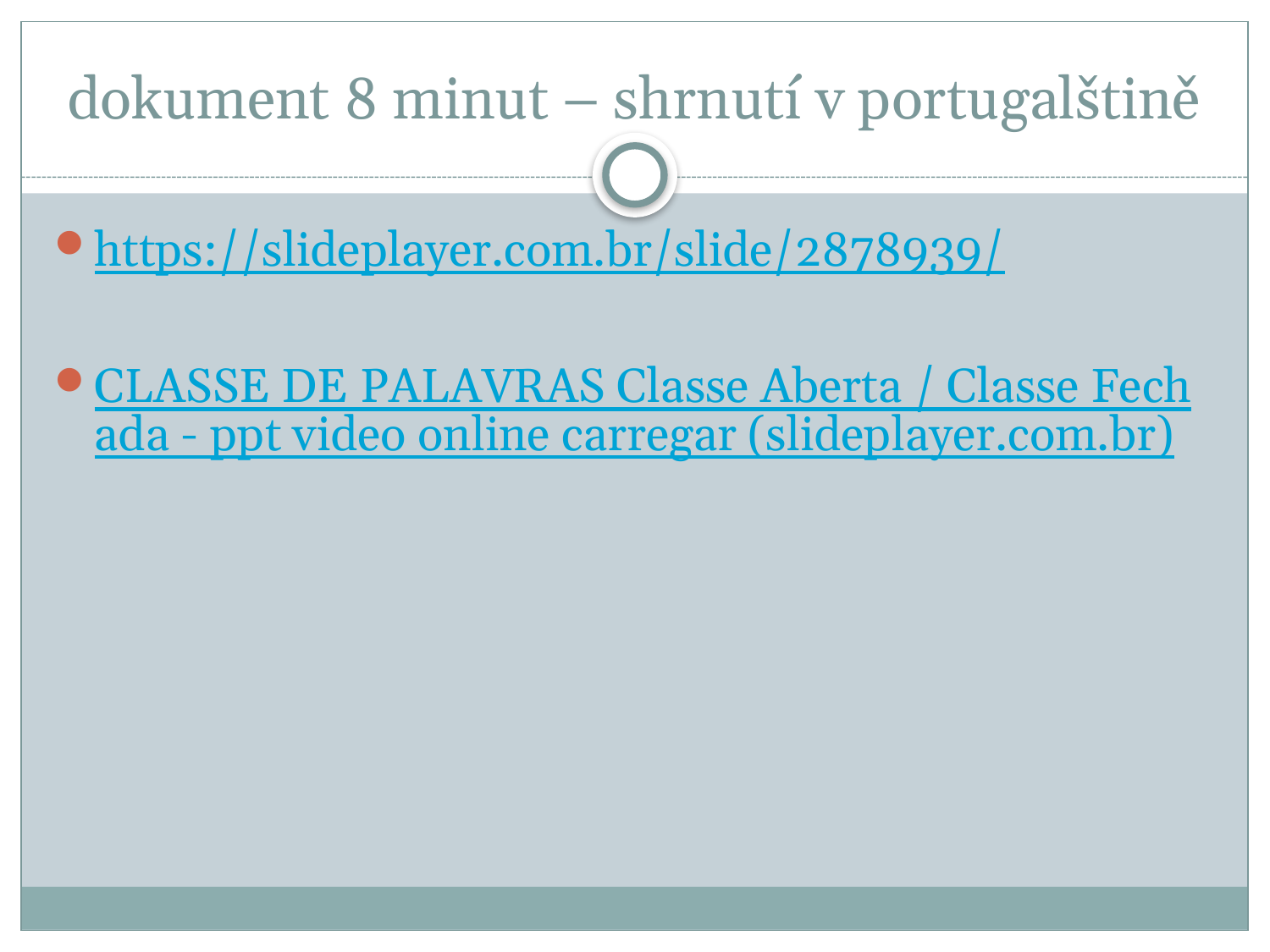

# dokument 8 minut – shrnutí v portugalštině
https://slideplayer.com.br/slide/2878939/

CLASSE DE PALAVRAS Classe Aberta / Classe Fechada - ppt video online carregar (slideplayer.com.br)